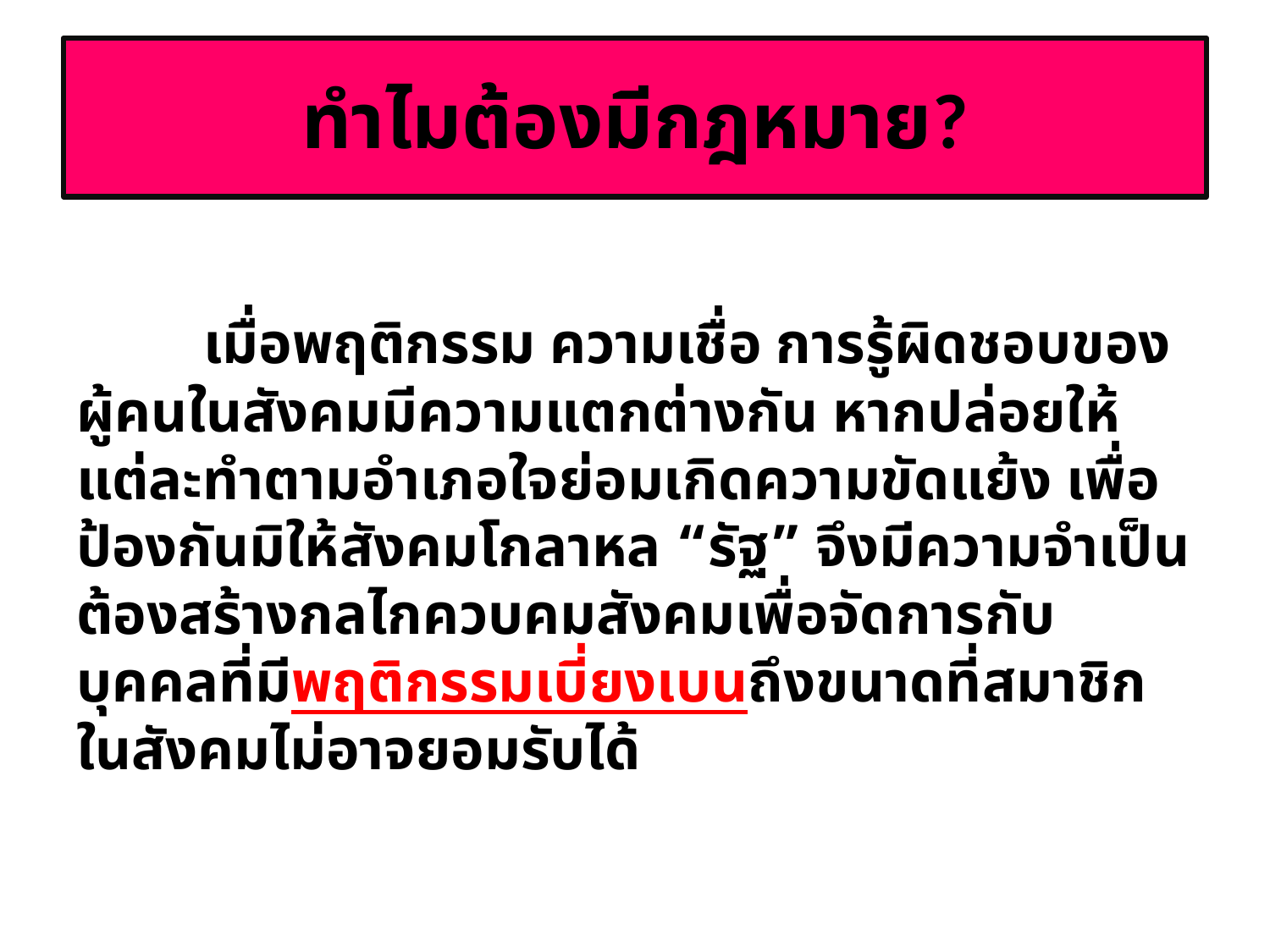

# ทำไมต้องมีกฎหมาย?

	เมื่อพฤติกรรม ความเชื่อ การรู้ผิดชอบของผู้คนในสังคมมีความแตกต่างกัน หากปล่อยให้แต่ละทำตามอำเภอใจย่อมเกิดความขัดแย้ง เพื่อป้องกันมิให้สังคมโกลาหล “รัฐ” จึงมีความจำเป็นต้องสร้างกลไกควบคมสังคมเพื่อจัดการกับบุคคลที่มีพฤติกรรมเบี่ยงเบนถึงขนาดที่สมาชิกในสังคมไม่อาจยอมรับได้